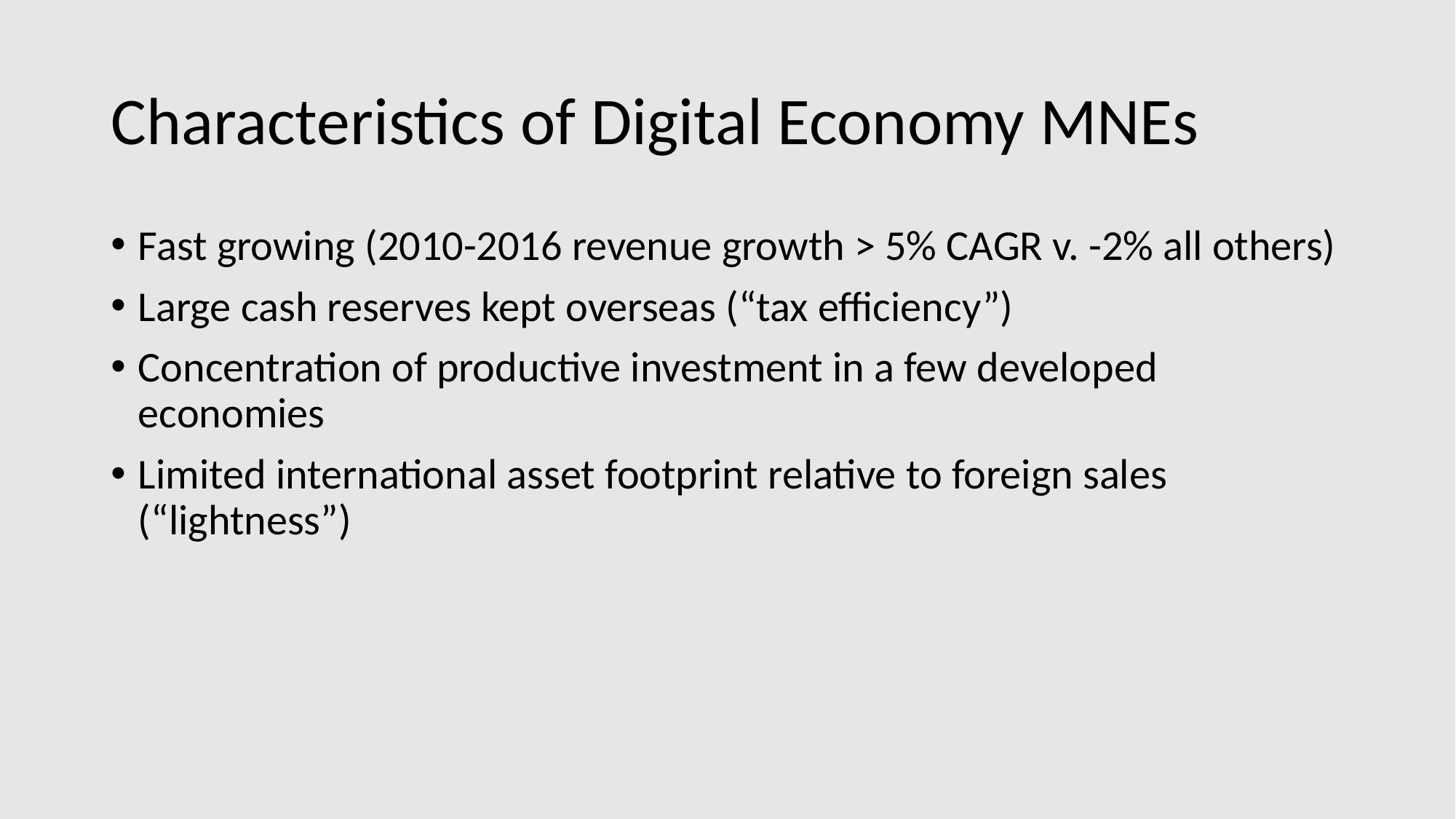

# Characteristics of Digital Economy MNEs
Fast growing (2010-2016 revenue growth > 5% CAGR v. -2% all others)
Large cash reserves kept overseas (“tax efficiency”)
Concentration of productive investment in a few developed economies
Limited international asset footprint relative to foreign sales (“lightness”)